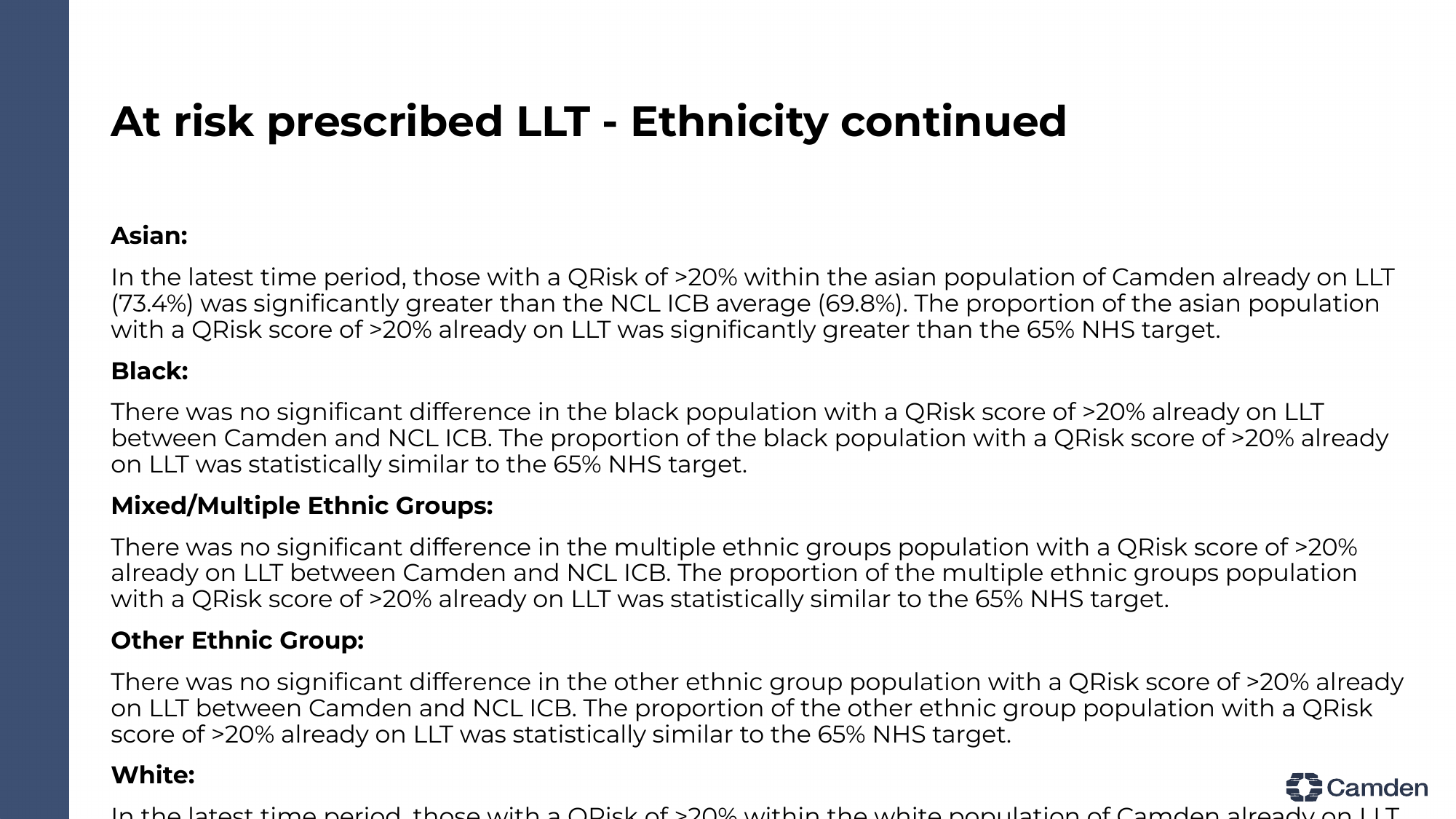

# At risk prescribed LLT - Ethnicity continued
Asian:
In the latest time period, those with a QRisk of >20% within the asian population of Camden already on LLT (73.4%) was significantly greater than the NCL ICB average (69.8%). The proportion of the asian population with a QRisk score of >20% already on LLT was significantly greater than the 65% NHS target.
Black:
There was no significant difference in the black population with a QRisk score of >20% already on LLT between Camden and NCL ICB. The proportion of the black population with a QRisk score of >20% already on LLT was statistically similar to the 65% NHS target.
Mixed/Multiple Ethnic Groups:
There was no significant difference in the multiple ethnic groups population with a QRisk score of >20% already on LLT between Camden and NCL ICB. The proportion of the multiple ethnic groups population with a QRisk score of >20% already on LLT was statistically similar to the 65% NHS target.
Other Ethnic Group:
There was no significant difference in the other ethnic group population with a QRisk score of >20% already on LLT between Camden and NCL ICB. The proportion of the other ethnic group population with a QRisk score of >20% already on LLT was statistically similar to the 65% NHS target.
White:
In the latest time period, those with a QRisk of >20% within the white population of Camden already on LLT (57.2%) was significantly lower than the NCL ICB average (60.9%). The proportion of the white population with a QRisk score of >20% already on LLT was significantly lower than the 65% NHS target.